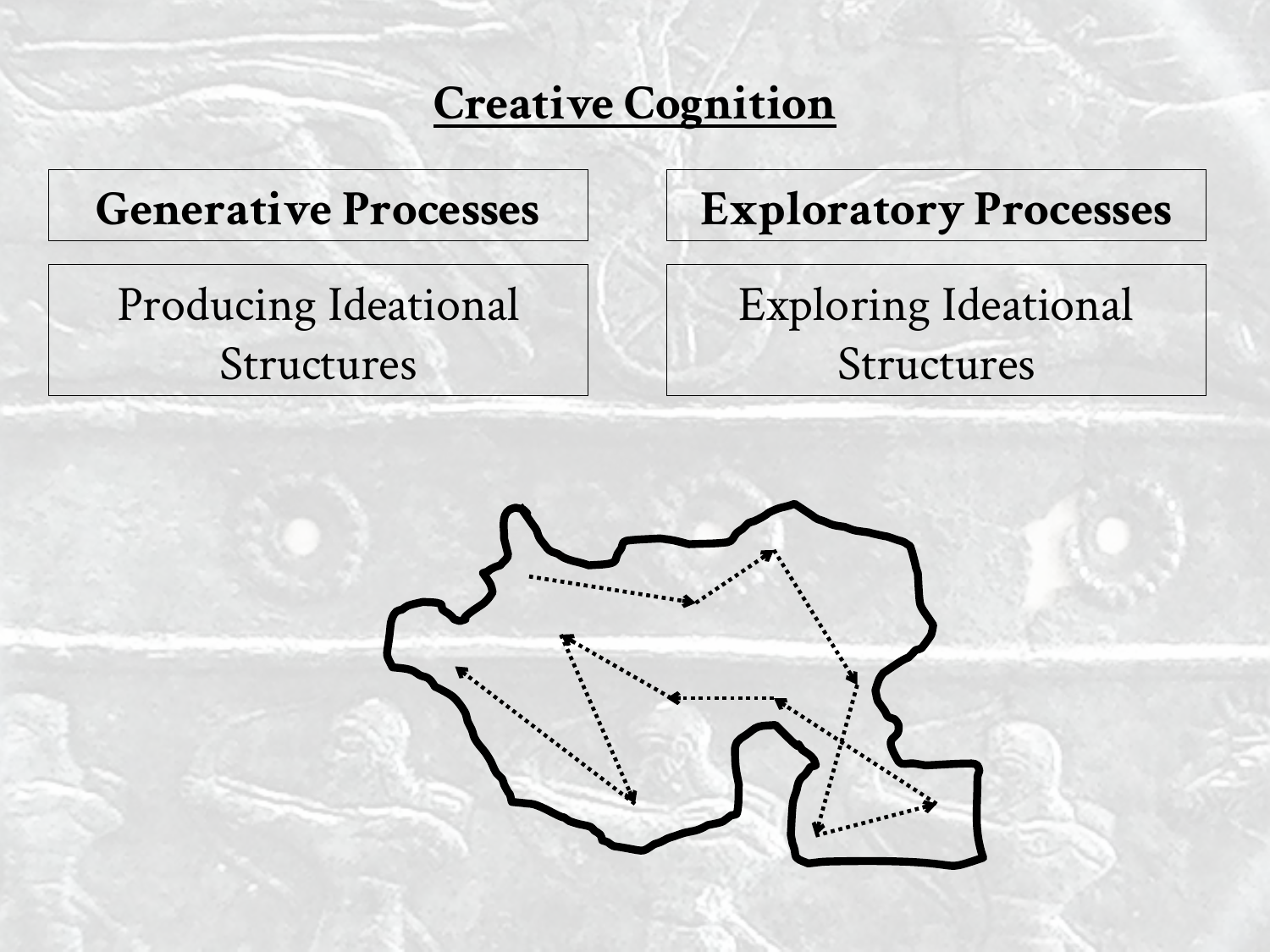

Creative Cognition

Generative Processes
Exploratory Processes
Producing Ideational Structures
Exploring Ideational Structures